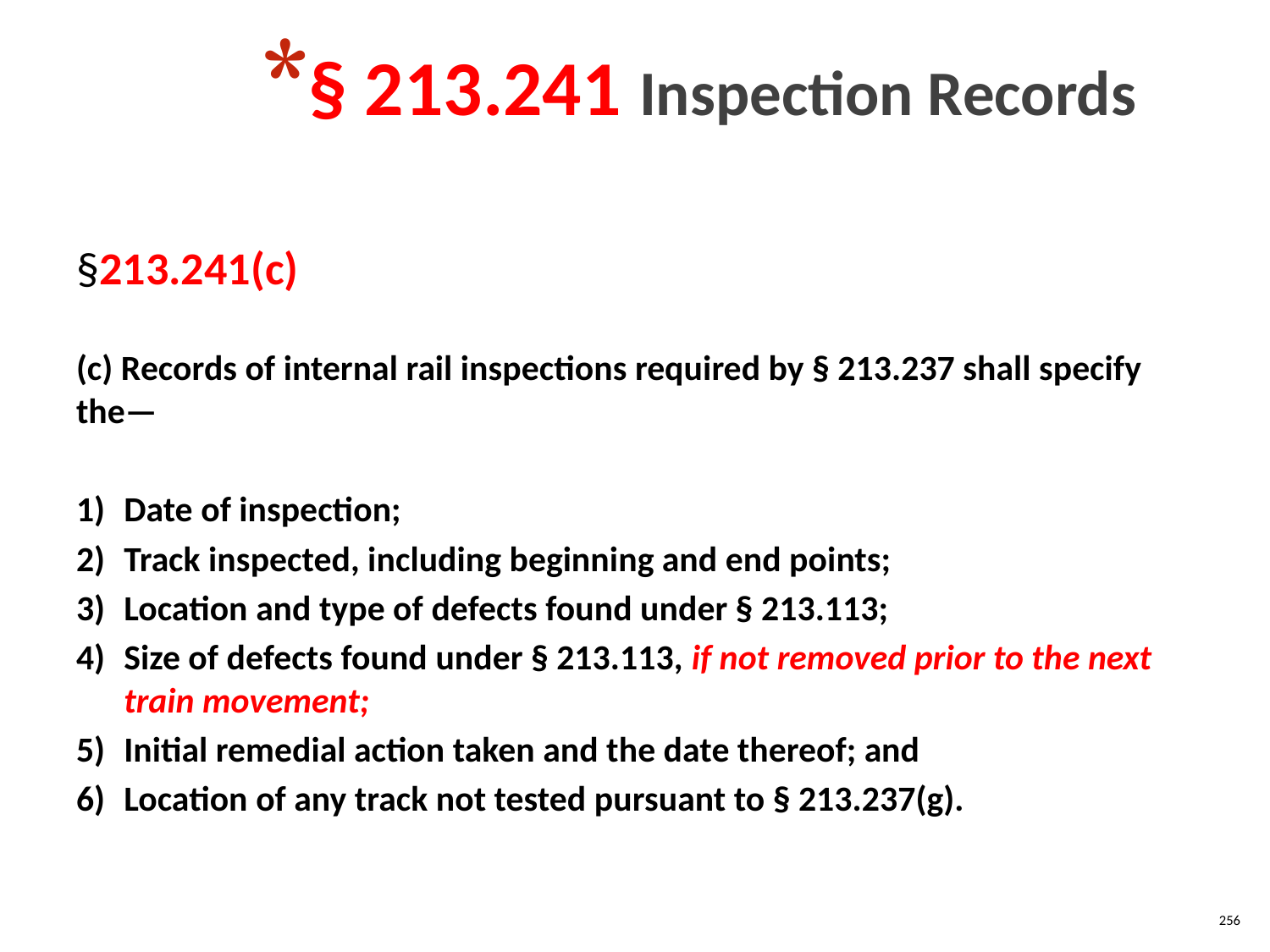

§ 213.241 Inspection Records
§213.241(c)

(c) Records of internal rail inspections required by § 213.237 shall specify the—

Date of inspection;
Track inspected, including beginning and end points;
Location and type of defects found under § 213.113;
Size of defects found under § 213.113, if not removed prior to the next train movement;
Initial remedial action taken and the date thereof; and
Location of any track not tested pursuant to § 213.237(g).
256